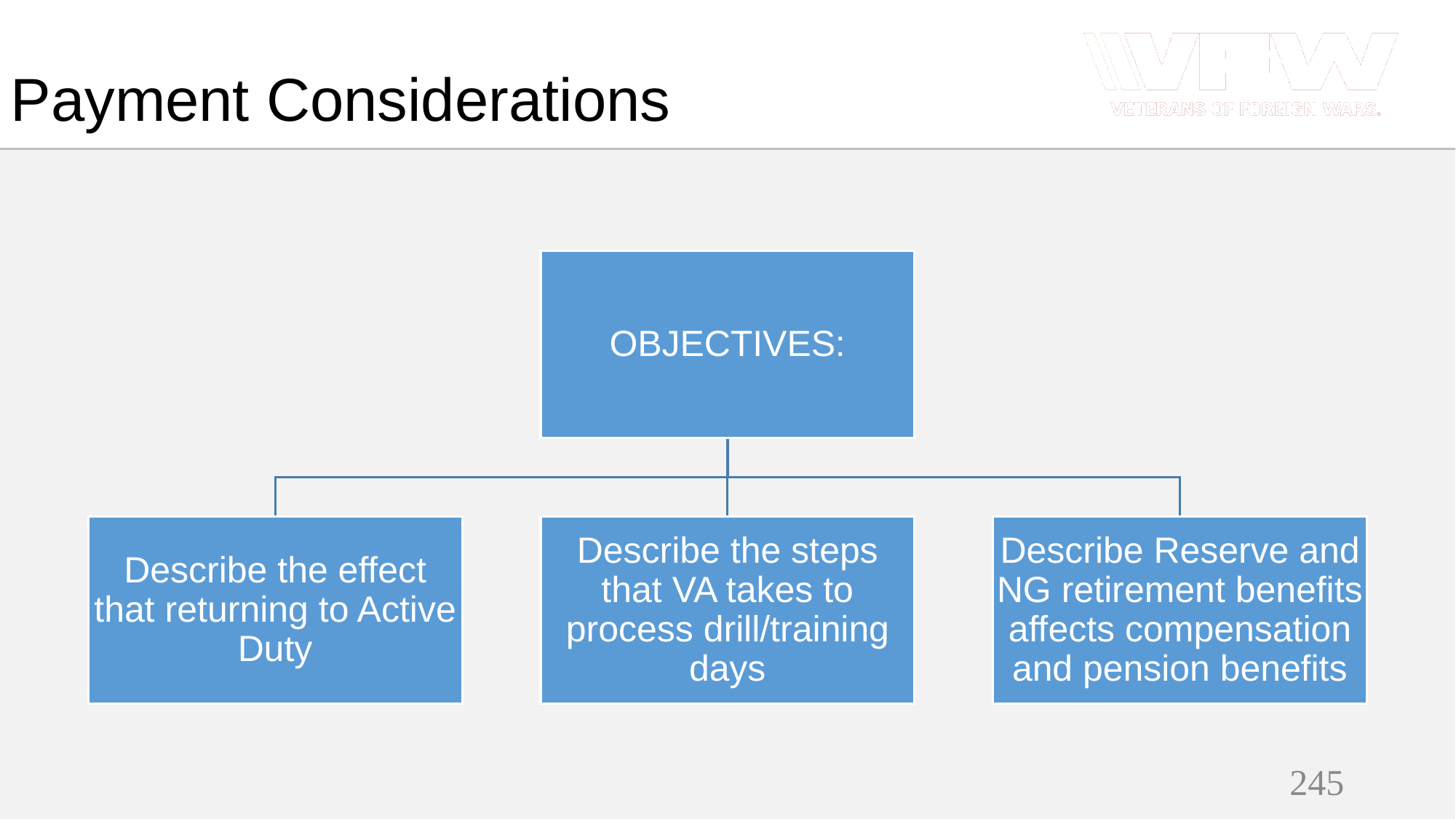

# Payment Considerations
OBJECTIVES:
Describe the effect that returning to Active Duty
Describe the steps that VA takes to process drill/training days
Describe Reserve and NG retirement benefits affects compensation and pension benefits

245